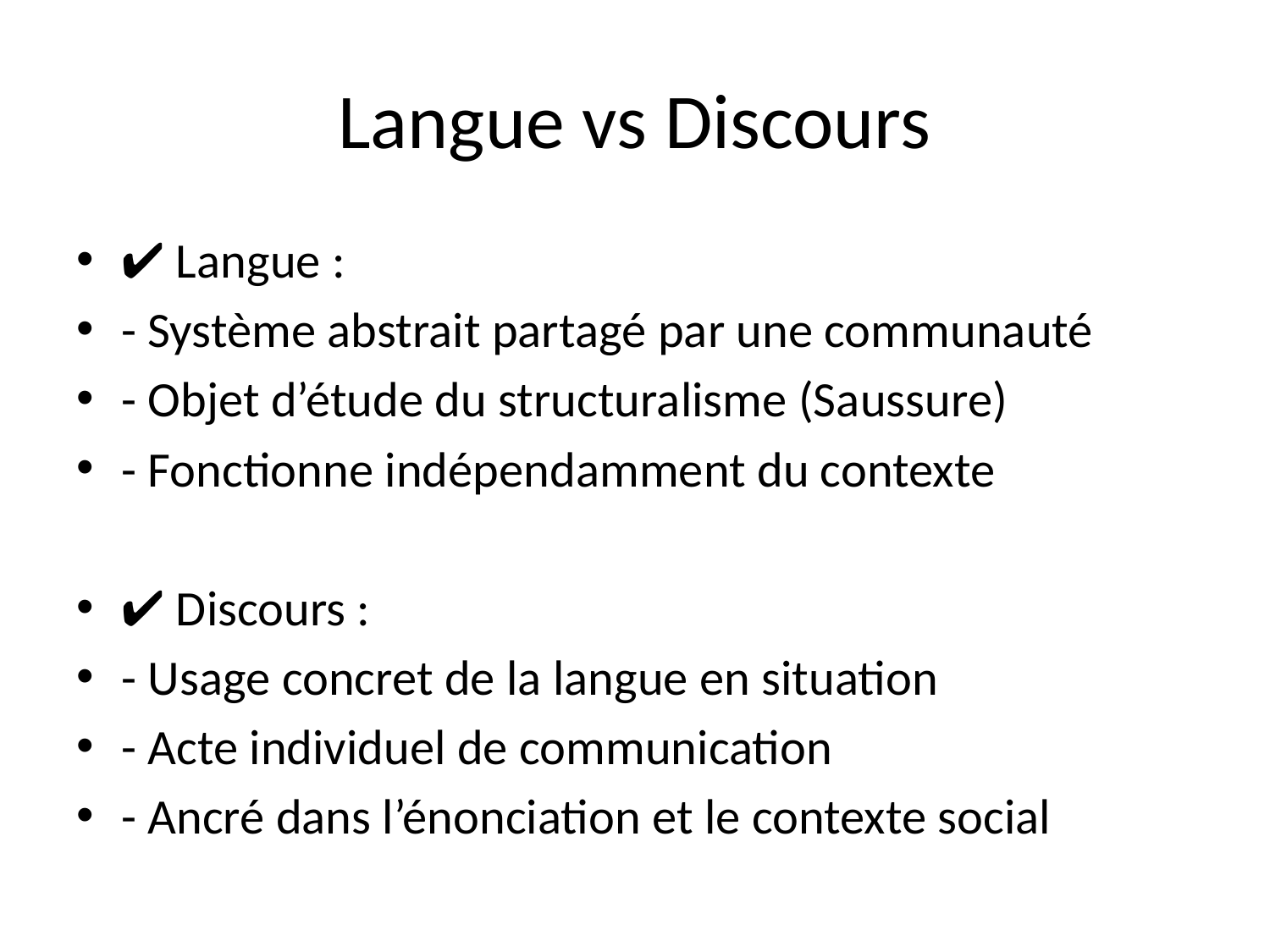

# Langue vs Discours
✔ Langue :
- Système abstrait partagé par une communauté
- Objet d’étude du structuralisme (Saussure)
- Fonctionne indépendamment du contexte

✔ Discours :
- Usage concret de la langue en situation
- Acte individuel de communication
- Ancré dans l’énonciation et le contexte social